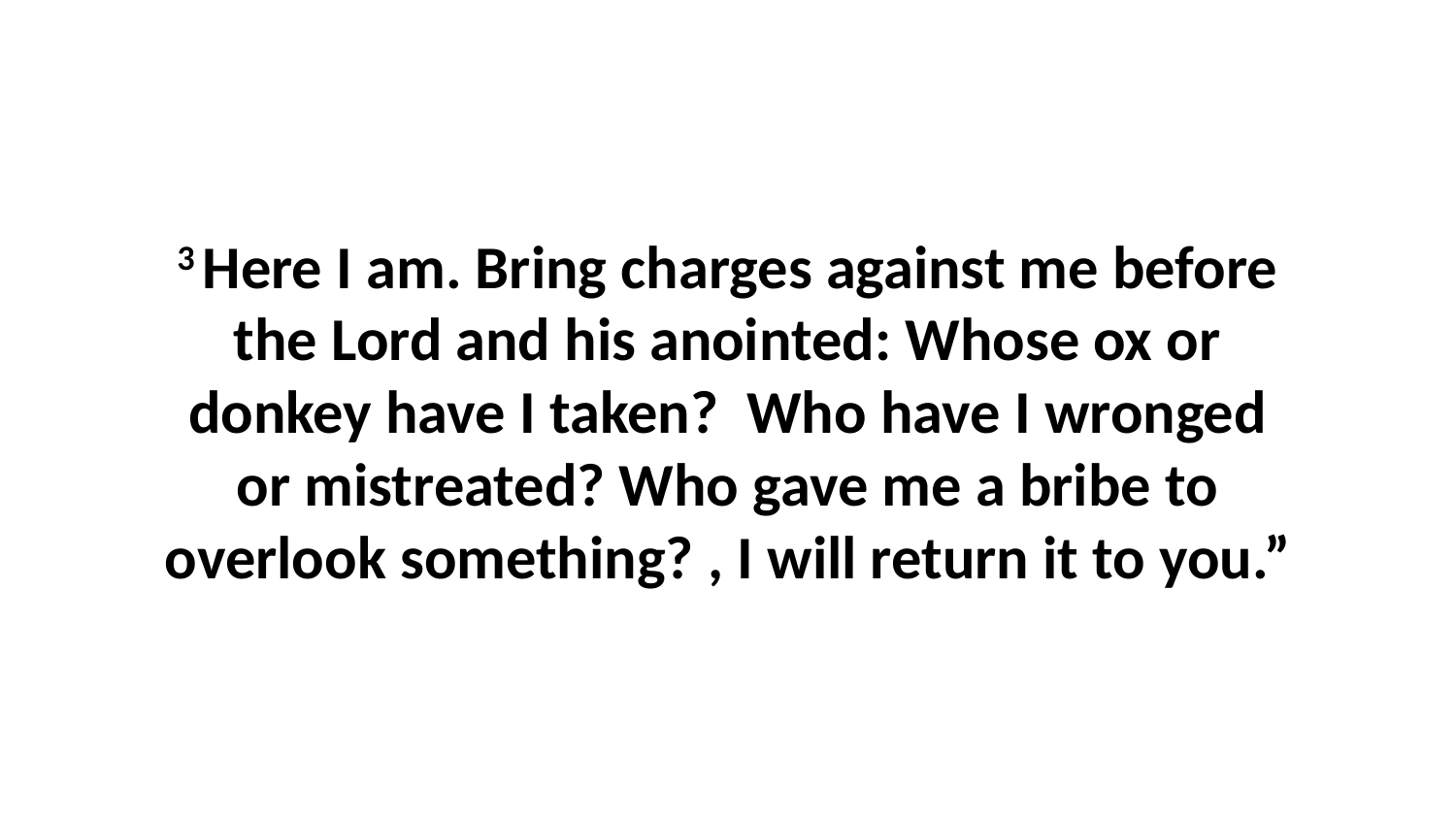

3 Here I am. Bring charges against me before the Lord and his anointed: Whose ox or donkey have I taken?  Who have I wronged or mistreated? Who gave me a bribe to overlook something? , I will return it to you.”